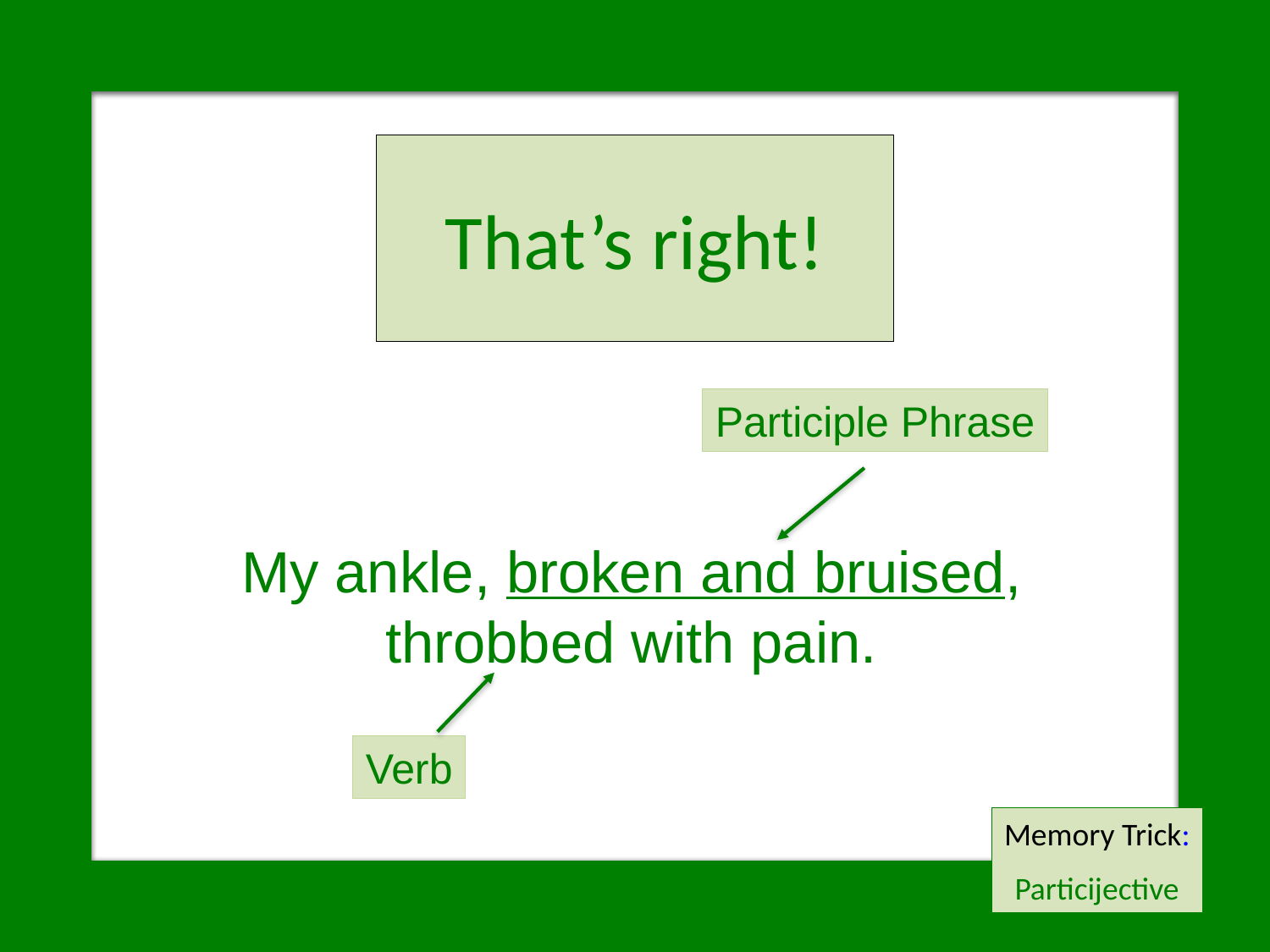

# That’s right!
Participle Phrase

My ankle, broken and bruised, throbbed with pain.
Verb
Memory Trick:

Particijective